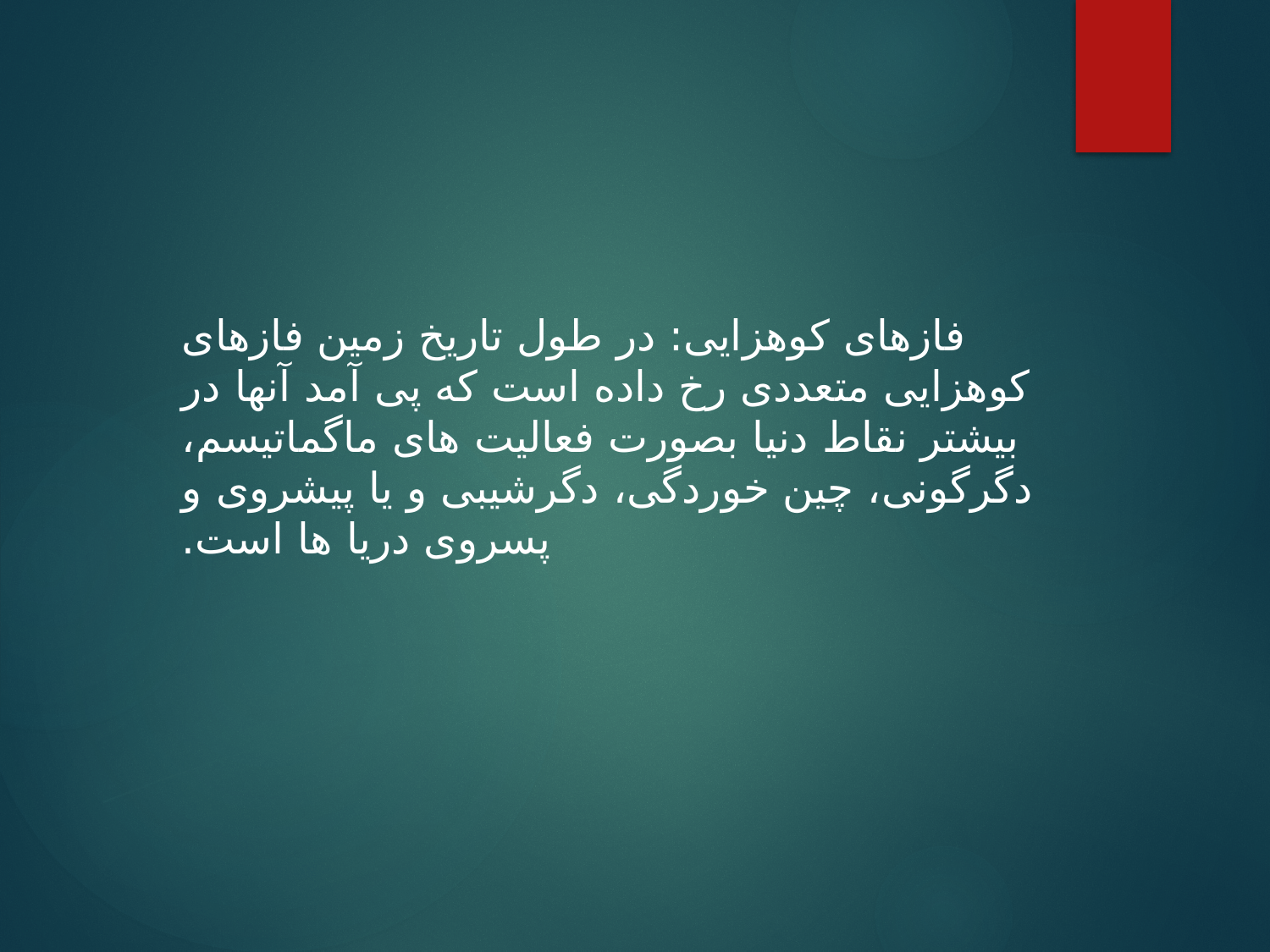

فازهای کوهزایی: در طول تاریخ زمین فازهای کوهزایی متعددی رخ داده است که پی آمد آنها در بیشتر نقاط دنیا بصورت فعالیت های ماگماتیسم، دگرگونی، چین خوردگی، دگرشیبی و یا پیشروی و پسروی دریا ها است.